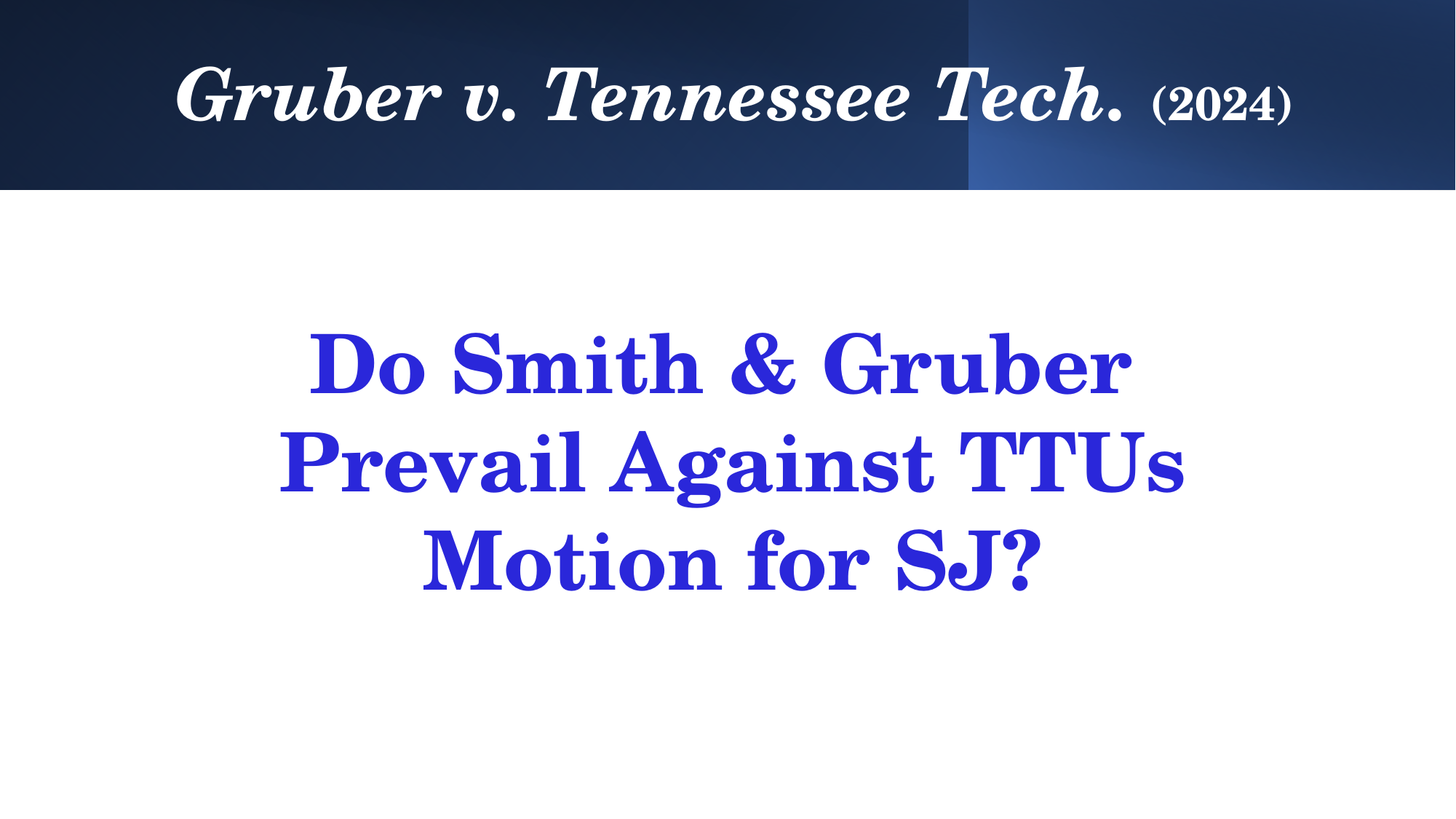

# Gruber v. Tennessee Tech. (2024)

Do Smith & Gruber
Prevail Against TTUs
Motion for SJ?